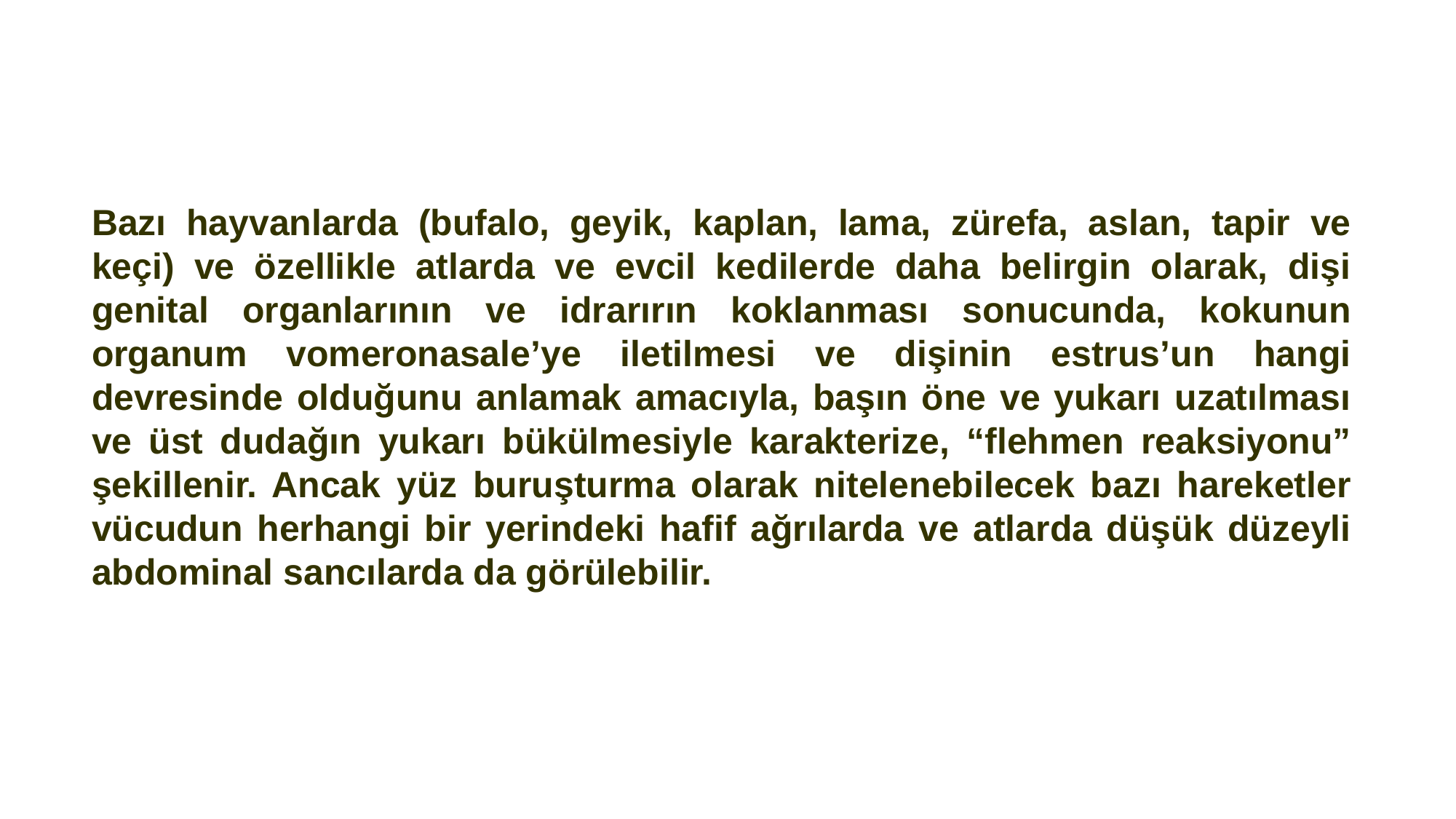

Bazı hayvanlarda (bufalo, geyik, kaplan, lama, zürefa, aslan, tapir ve keçi) ve özellikle atlarda ve evcil kedilerde daha belirgin olarak, dişi genital organlarının ve idrarırın koklanması sonucunda, kokunun organum vomeronasale’ye iletilmesi ve dişinin estrus’un hangi devresinde olduğunu anlamak amacıyla, başın öne ve yukarı uzatılması ve üst dudağın yukarı bükülmesiyle karakterize, “flehmen reaksiyonu” şekillenir. Ancak yüz buruşturma olarak nitelenebilecek bazı hareketler vücudun herhangi bir yerindeki hafif ağrılarda ve atlarda düşük düzeyli abdominal sancılarda da görülebilir.